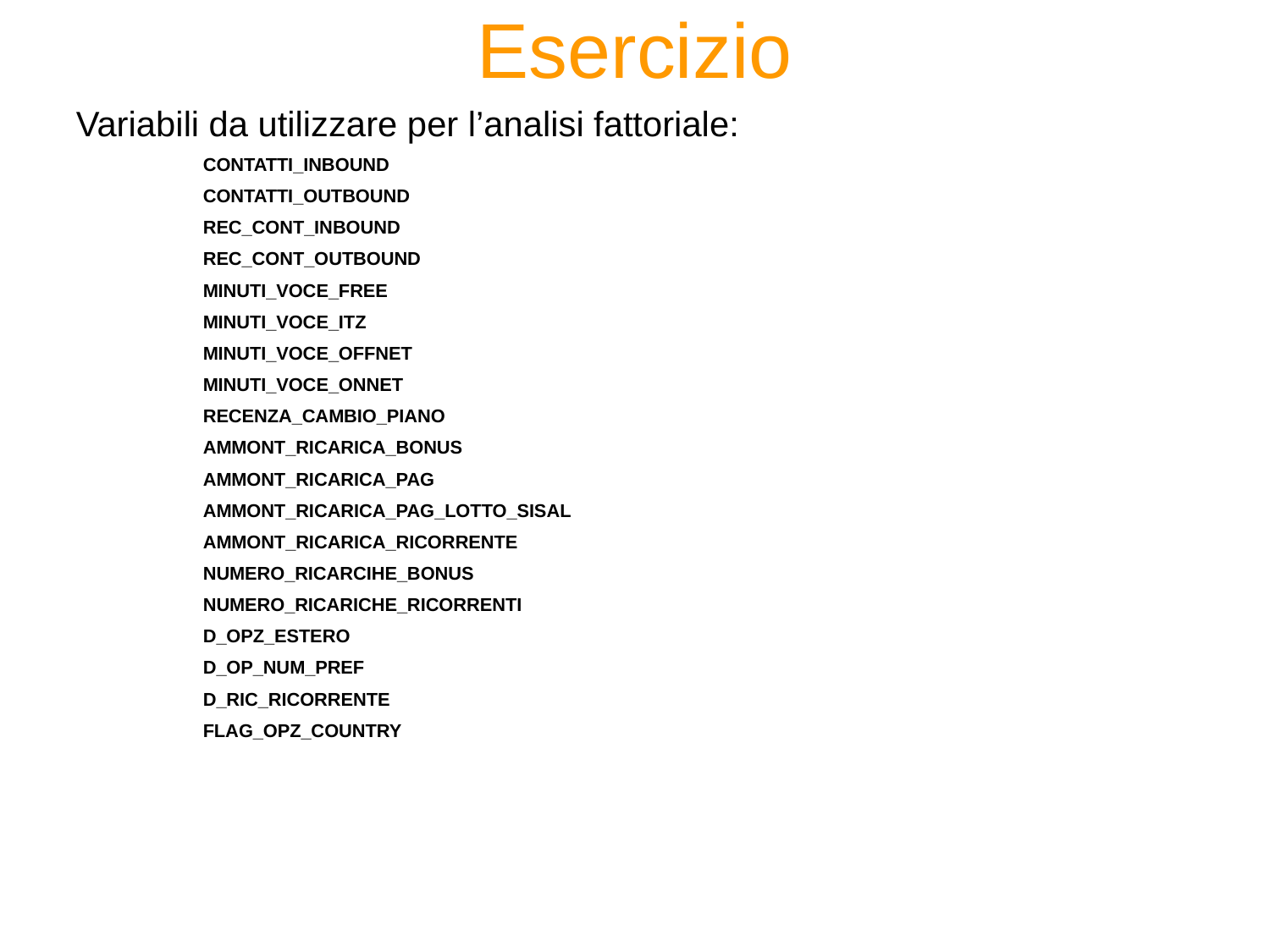

# Esercizio
Variabili da utilizzare per l’analisi fattoriale:
	CONTATTI_INBOUND
	CONTATTI_OUTBOUND
	REC_CONT_INBOUND
	REC_CONT_OUTBOUND
	MINUTI_VOCE_FREE
	MINUTI_VOCE_ITZ
	MINUTI_VOCE_OFFNET
	MINUTI_VOCE_ONNET
	RECENZA_CAMBIO_PIANO
	AMMONT_RICARICA_BONUS
	AMMONT_RICARICA_PAG
	AMMONT_RICARICA_PAG_LOTTO_SISAL
	AMMONT_RICARICA_RICORRENTE
	NUMERO_RICARCIHE_BONUS
	NUMERO_RICARICHE_RICORRENTI
	D_OPZ_ESTERO
	D_OP_NUM_PREF
	D_RIC_RICORRENTE
	FLAG_OPZ_COUNTRY